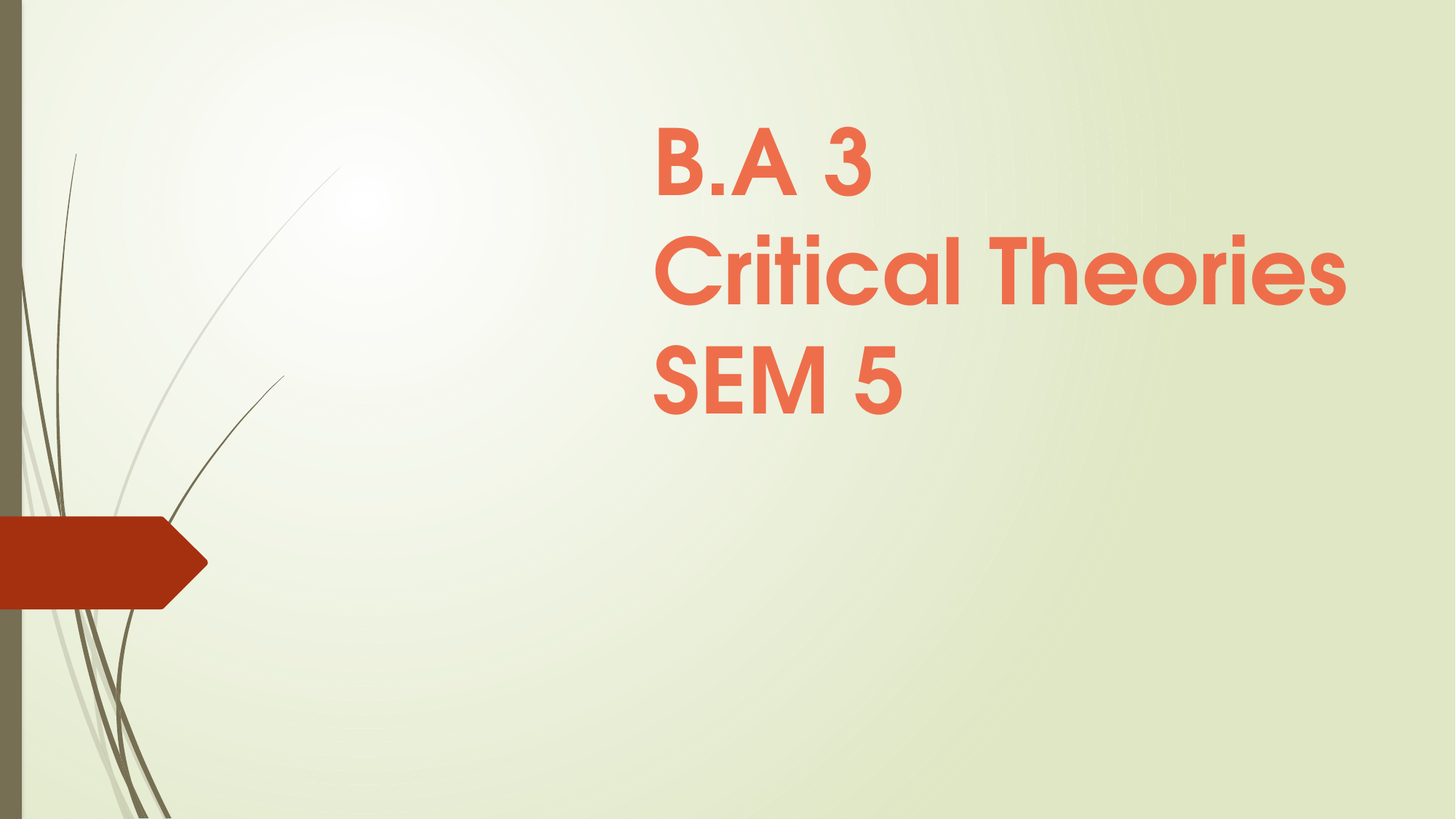

# B.A 3 Critical Theories SEM 5